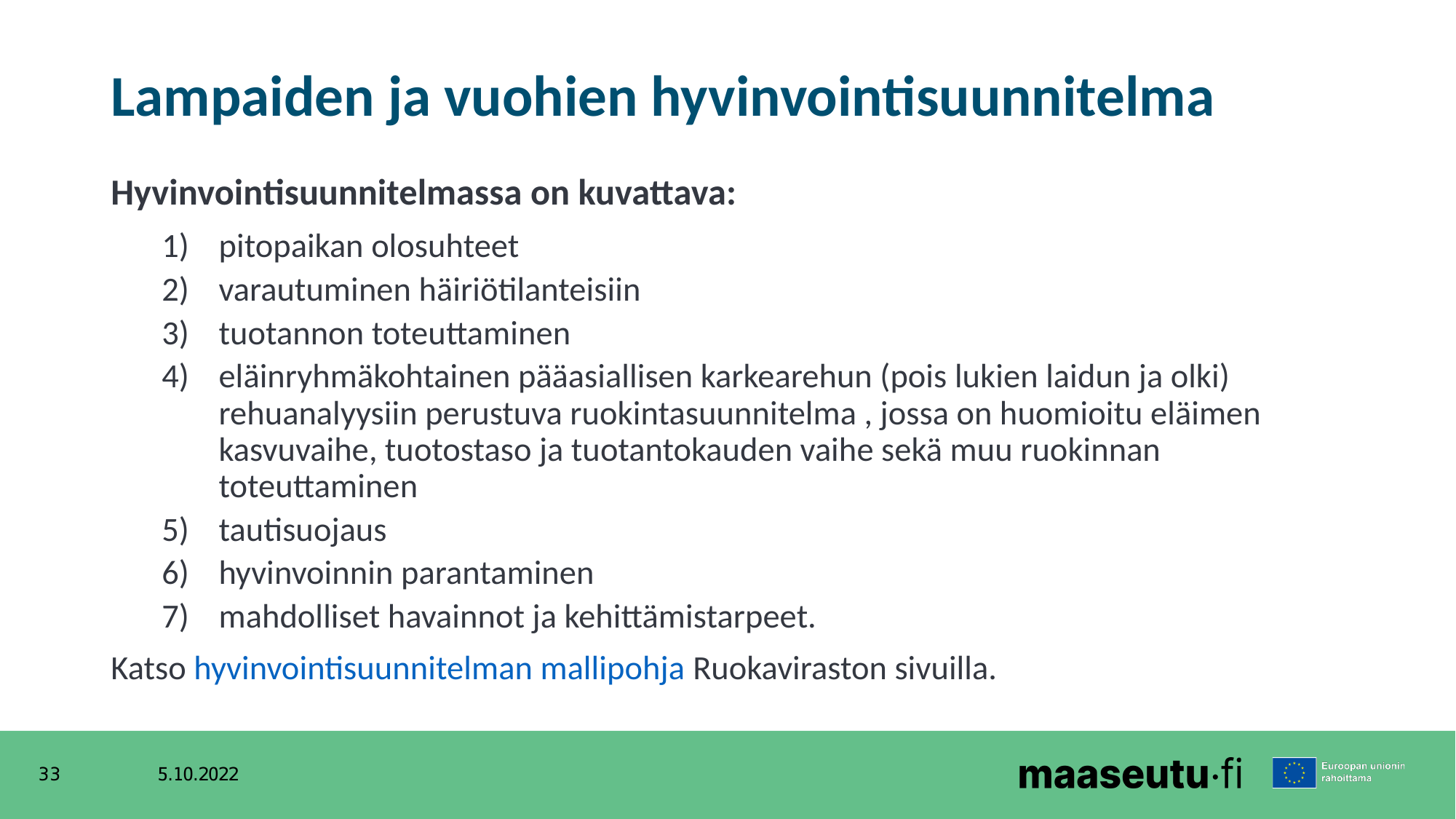

# Lampaiden ja vuohien hyvinvointisuunnitelma
Hyvinvointisuunnitelmassa on kuvattava:
pitopaikan olosuhteet
varautuminen häiriötilanteisiin
tuotannon toteuttaminen
eläinryhmäkohtainen pääasiallisen karkearehun (pois lukien laidun ja olki) rehuanalyysiin perustuva ruokintasuunnitelma , jossa on huomioitu eläimen kasvuvaihe, tuotostaso ja tuotantokauden vaihe sekä muu ruokinnan toteuttaminen
tautisuojaus
hyvinvoinnin parantaminen
mahdolliset havainnot ja kehittämistarpeet.
Katso hyvinvointisuunnitelman mallipohja Ruokaviraston sivuilla.